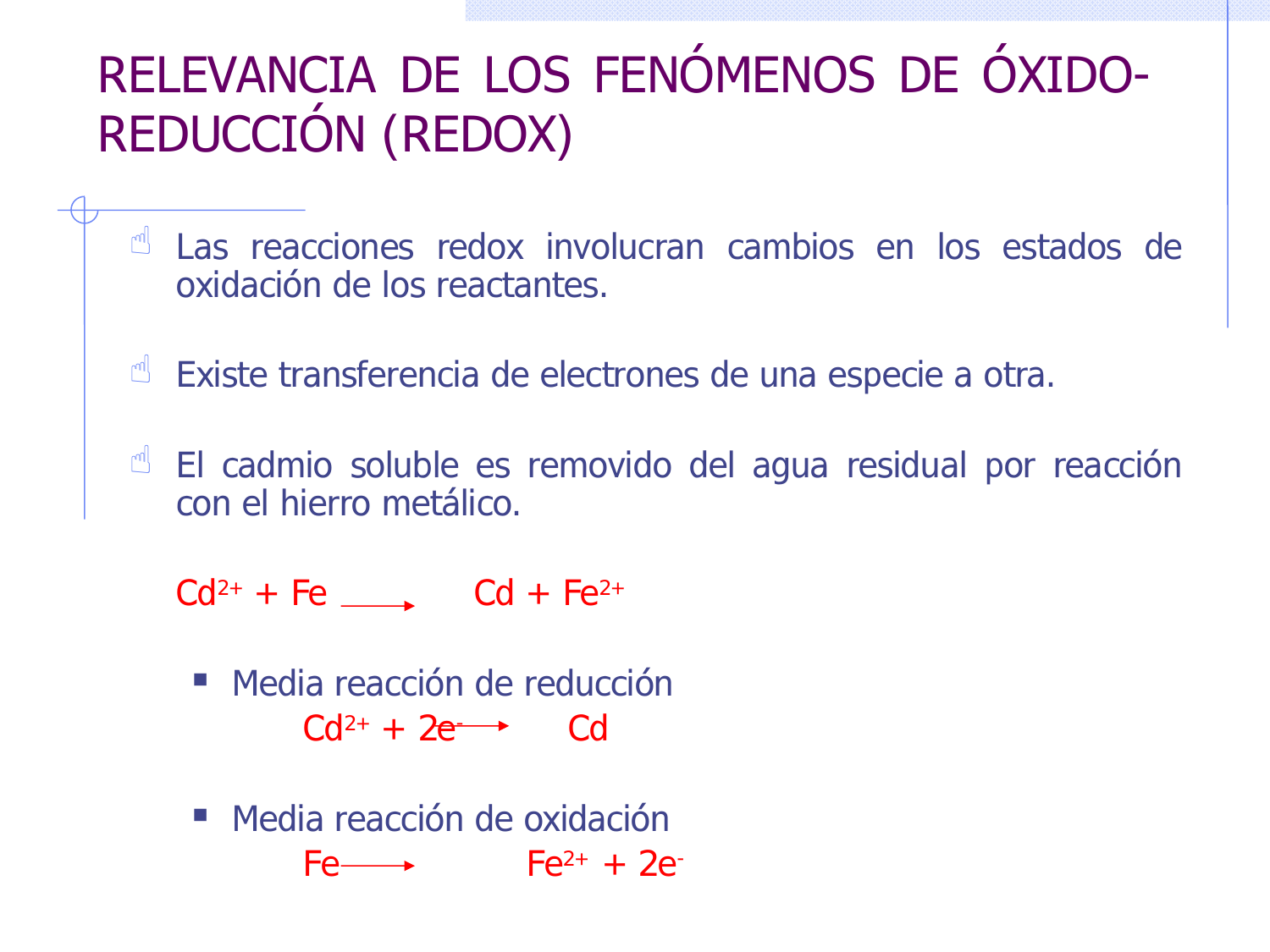

# RELEVANCIA DE LOS FENÓMENOS DE ÓXIDO-REDUCCIÓN (REDOX)
Las reacciones redox involucran cambios en los estados de oxidación de los reactantes.

Existe transferencia de electrones de una especie a otra.

El cadmio soluble es removido del agua residual por reacción con el hierro metálico.

	Cd2+ + Fe 	    Cd + Fe2+

Media reacción de reducción
		Cd2+ + 2e- 	 Cd

Media reacción de oxidación
		Fe                 Fe2+  + 2e-